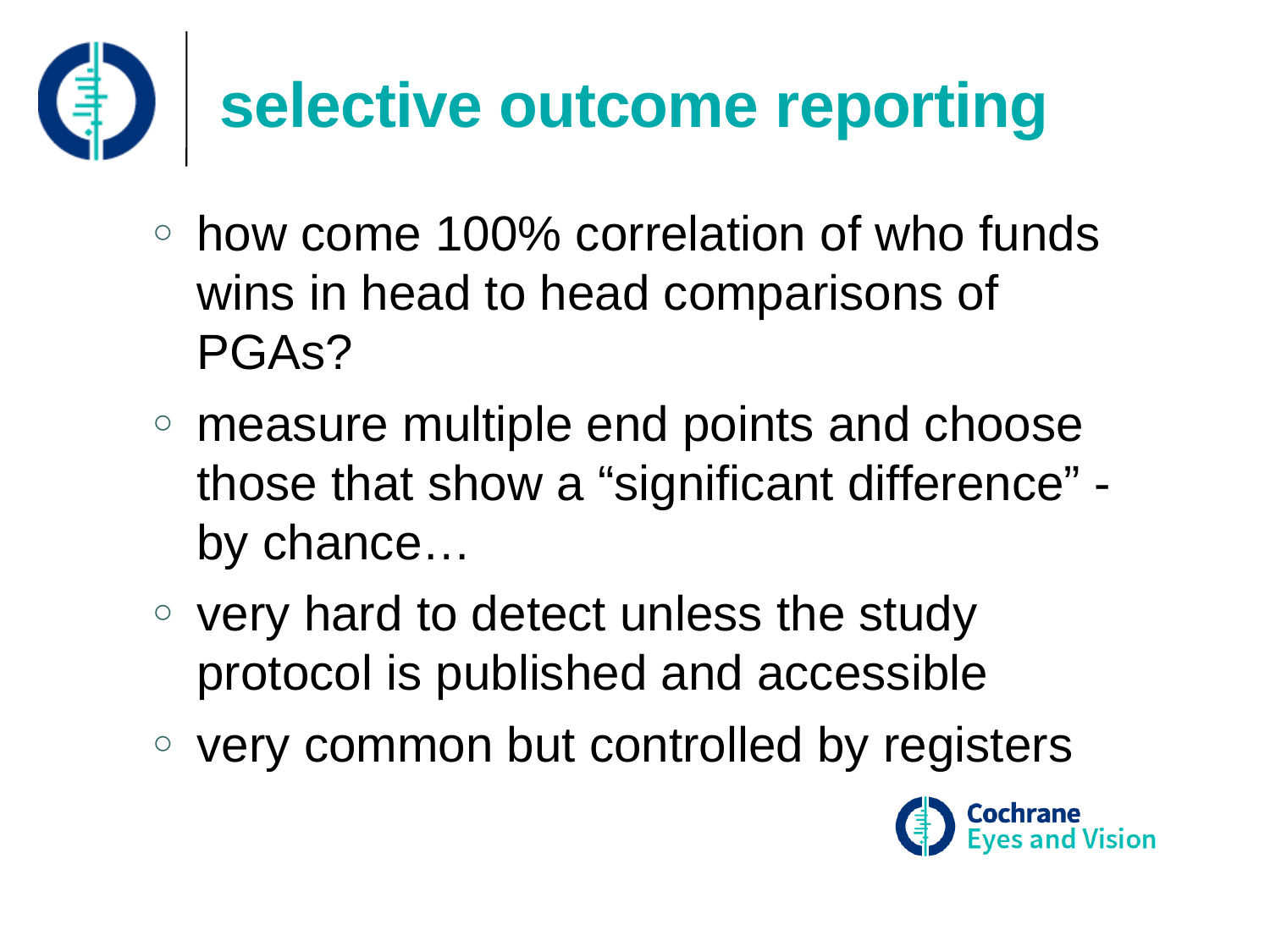

# selective outcome reporting
how come 100% correlation of who funds wins in head to head comparisons of PGAs?
measure multiple end points and choose those that show a “significant difference” - by chance…
very hard to detect unless the study protocol is published and accessible
very common but controlled by registers
40